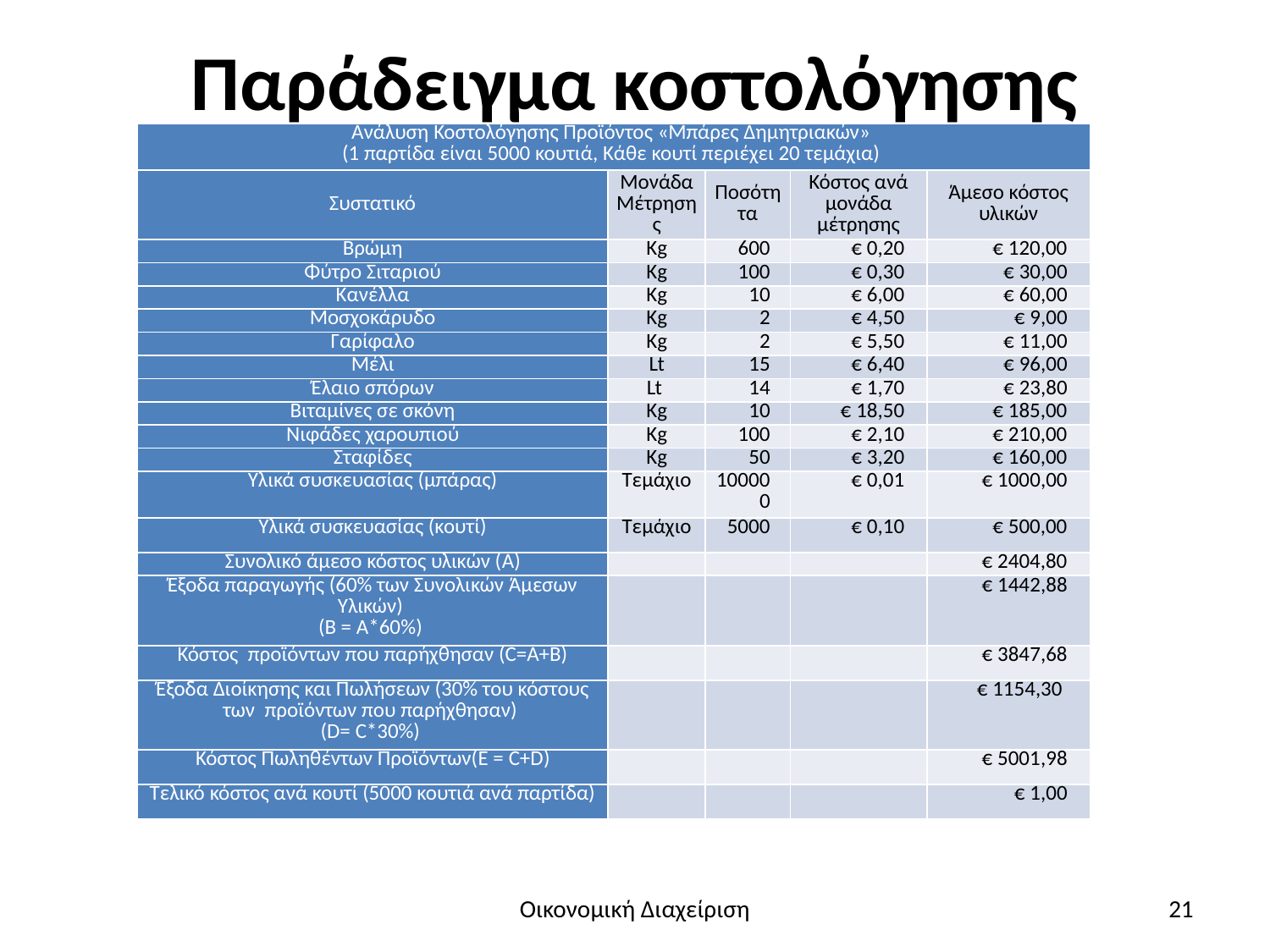

# Παράδειγμα κοστολόγησης
| Ανάλυση Κοστολόγησης Προϊόντος «Μπάρες Δημητριακών» (1 παρτίδα είναι 5000 κουτιά, Κάθε κουτί περιέχει 20 τεμάχια) |  |  |  |  |
| --- | --- | --- | --- | --- |
| Συστατικό | Μονάδα Μέτρησης | Ποσότητα | Κόστος ανά μονάδα μέτρησης | Άμεσο κόστος υλικών |
| Βρώμη | Kg | 600 | € 0,20 | € 120,00 |
| Φύτρο Σιταριού | Kg | 100 | € 0,30 | € 30,00 |
| Κανέλλα | Kg | 10 | € 6,00 | € 60,00 |
| Μοσχοκάρυδο | Kg | 2 | € 4,50 | € 9,00 |
| Γαρίφαλο | Kg | 2 | € 5,50 | € 11,00 |
| Μέλι | Lt | 15 | € 6,40 | € 96,00 |
| Έλαιο σπόρων | Lt | 14 | € 1,70 | € 23,80 |
| Βιταμίνες σε σκόνη | Kg | 10 | € 18,50 | € 185,00 |
| Νιφάδες χαρουπιού | Kg | 100 | € 2,10 | € 210,00 |
| Σταφίδες | Kg | 50 | € 3,20 | € 160,00 |
| Υλικά συσκευασίας (μπάρας) | Τεμάχιο | 100000 | € 0,01 | € 1000,00 |
| Υλικά συσκευασίας (κουτί) | Τεμάχιο | 5000 | € 0,10 | € 500,00 |
| Συνολικό άμεσο κόστος υλικών (A) |  |  |  | € 2404,80 |
| Έξοδα παραγωγής (60% των Συνολικών Άμεσων Υλικών) (B = A\*60%) |  |  |  | € 1442,88 |
| Κόστος προϊόντων που παρήχθησαν (C=A+B) |  |  |  | € 3847,68 |
| Έξοδα Διοίκησης και Πωλήσεων (30% του κόστους των προϊόντων που παρήχθησαν) (D= C\*30%) |  |  |  | € 1154,30 |
| Κόστος Πωληθέντων Προϊόντων(E = C+D) |  |  |  | € 5001,98 |
| Τελικό κόστος ανά κουτί (5000 κουτιά ανά παρτίδα) |  |  |  | € 1,00 |
Οικονομική Διαχείριση
21